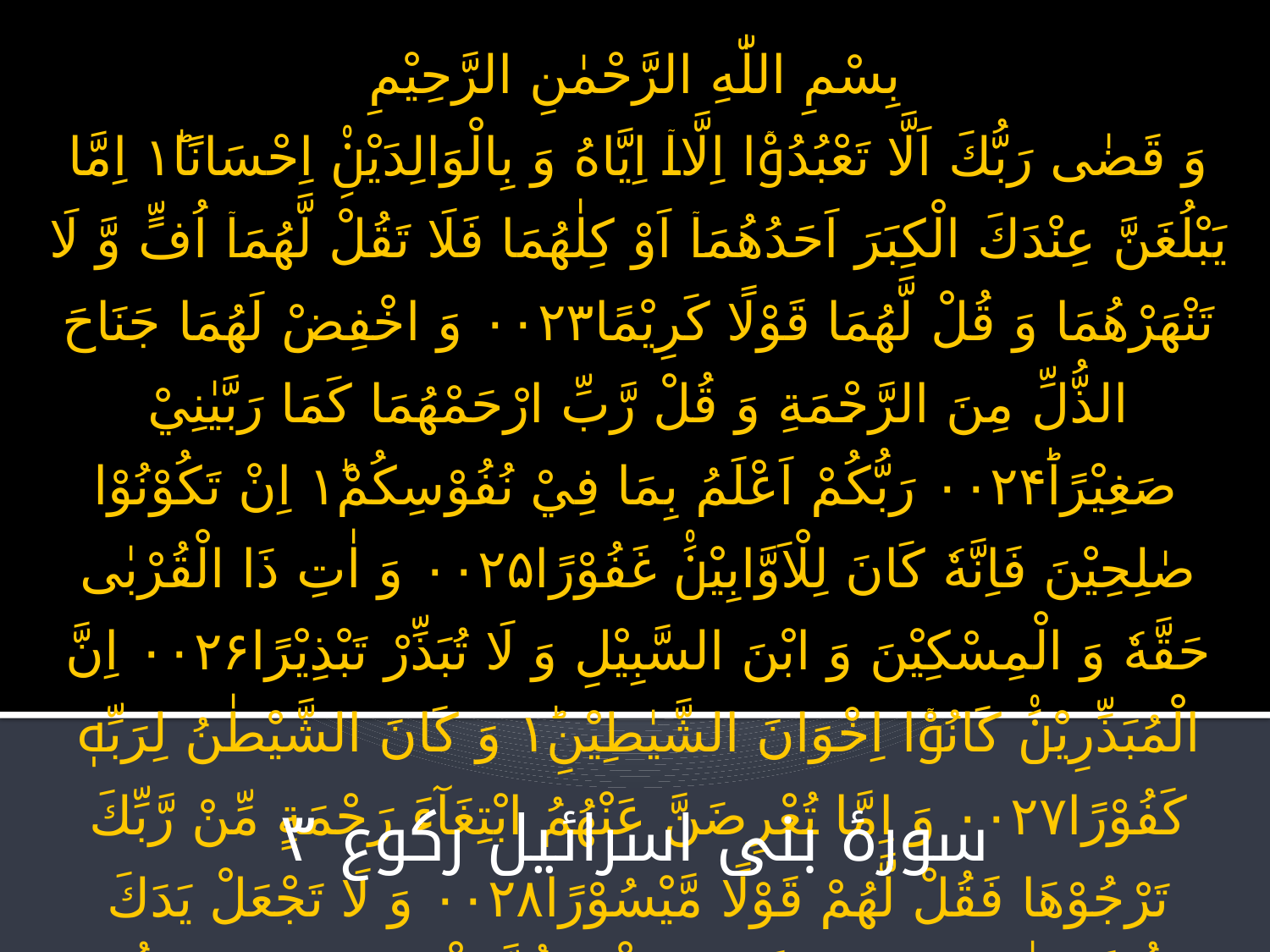

# بِسْمِ اللّٰهِ الرَّحْمٰنِ الرَّحِيْمِ وَ قَضٰى رَبُّكَ اَلَّا تَعْبُدُوْۤا اِلَّاۤ اِيَّاهُ وَ بِالْوَالِدَيْنِ۠ اِحْسَانًا١ؕ اِمَّا يَبْلُغَنَّ عِنْدَكَ الْكِبَرَ اَحَدُهُمَاۤ اَوْ كِلٰهُمَا فَلَا تَقُلْ لَّهُمَاۤ اُفٍّ وَّ لَا تَنْهَرْهُمَا وَ قُلْ لَّهُمَا قَوْلًا كَرِيْمًا۰۰۲۳ وَ اخْفِضْ لَهُمَا جَنَاحَ الذُّلِّ مِنَ الرَّحْمَةِ وَ قُلْ رَّبِّ ارْحَمْهُمَا كَمَا رَبَّيٰنِيْ صَغِيْرًاؕ۰۰۲۴ رَبُّكُمْ اَعْلَمُ بِمَا فِيْ نُفُوْسِكُمْ١ؕ اِنْ تَكُوْنُوْا صٰلِحِيْنَ فَاِنَّهٗ كَانَ لِلْاَوَّابِيْنَ۠ غَفُوْرًا۰۰۲۵ وَ اٰتِ ذَا الْقُرْبٰى حَقَّهٗ وَ الْمِسْكِيْنَ وَ ابْنَ السَّبِيْلِ وَ لَا تُبَذِّرْ تَبْذِيْرًا۰۰۲۶ اِنَّ الْمُبَذِّرِيْنَ۠ كَانُوْۤا اِخْوَانَ الشَّيٰطِيْنِ١ؕ وَ كَانَ الشَّيْطٰنُ لِرَبِّهٖ كَفُوْرًا۰۰۲۷ وَ اِمَّا تُعْرِضَنَّ عَنْهُمُ ابْتِغَآءَ رَحْمَةٍ مِّنْ رَّبِّكَ تَرْجُوْهَا فَقُلْ لَّهُمْ قَوْلًا مَّيْسُوْرًا۰۰۲۸ وَ لَا تَجْعَلْ يَدَكَ مَغْلُوْلَةً اِلٰى عُنُقِكَ وَ لَا تَبْسُطْهَا كُلَّ الْبَسْطِ فَتَقْعُدَ مَلُوْمًا مَّحْسُوْرًا۰۰۲۹ اِنَّ رَبَّكَ يَبْسُطُ الرِّزْقَ لِمَنْ يَّشَآءُ وَ يَقْدِرُ١ؕ اِنَّهٗ كَانَ بِعِبَادِهٖ خَبِيْرًۢا بَصِيْرًاؒ۰۰۳۰
سورۂ بنی اسرائیل رکوع ۳